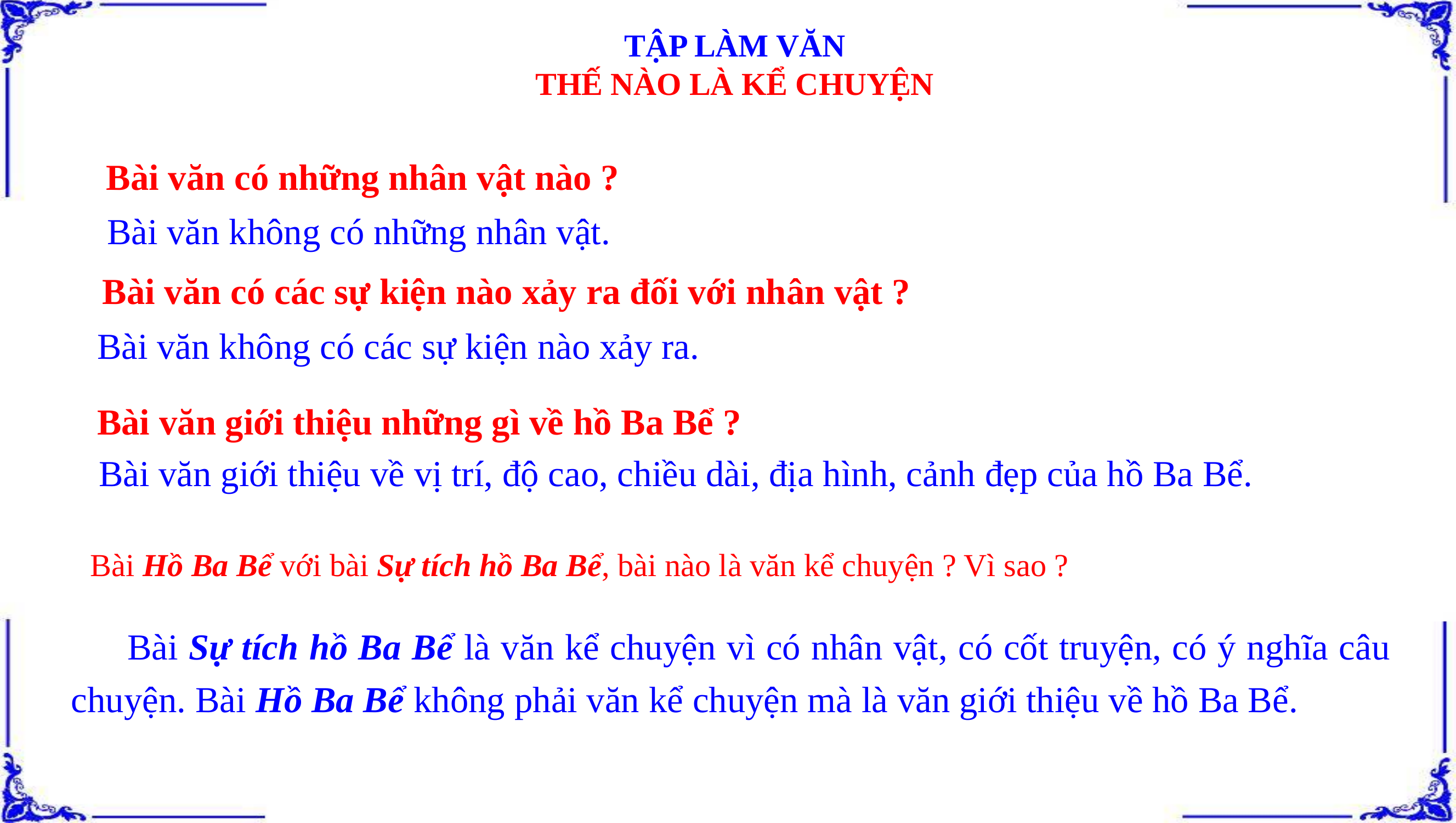

TẬP LÀM VĂN
THẾ NÀO LÀ KỂ CHUYỆN
Bài văn có những nhân vật nào ?
Bài văn không có những nhân vật.
  Bài văn có các sự kiện nào xảy ra đối với nhân vật ?
Bài văn không có các sự kiện nào xảy ra.
Bài văn giới thiệu những gì về hồ Ba Bể ?
   Bài văn giới thiệu về vị trí, độ cao, chiều dài, địa hình, cảnh đẹp của hồ Ba Bể.
Bài Hồ Ba Bể với bài Sự tích hồ Ba Bể, bài nào là văn kể chuyện ? Vì sao ?
Bài Sự tích hồ Ba Bể là văn kể chuyện vì có nhân vật, có cốt truyện, có ý nghĩa câu chuyện. Bài Hồ Ba Bể không phải văn kể chuyện mà là văn giới thiệu về hồ Ba Bể.